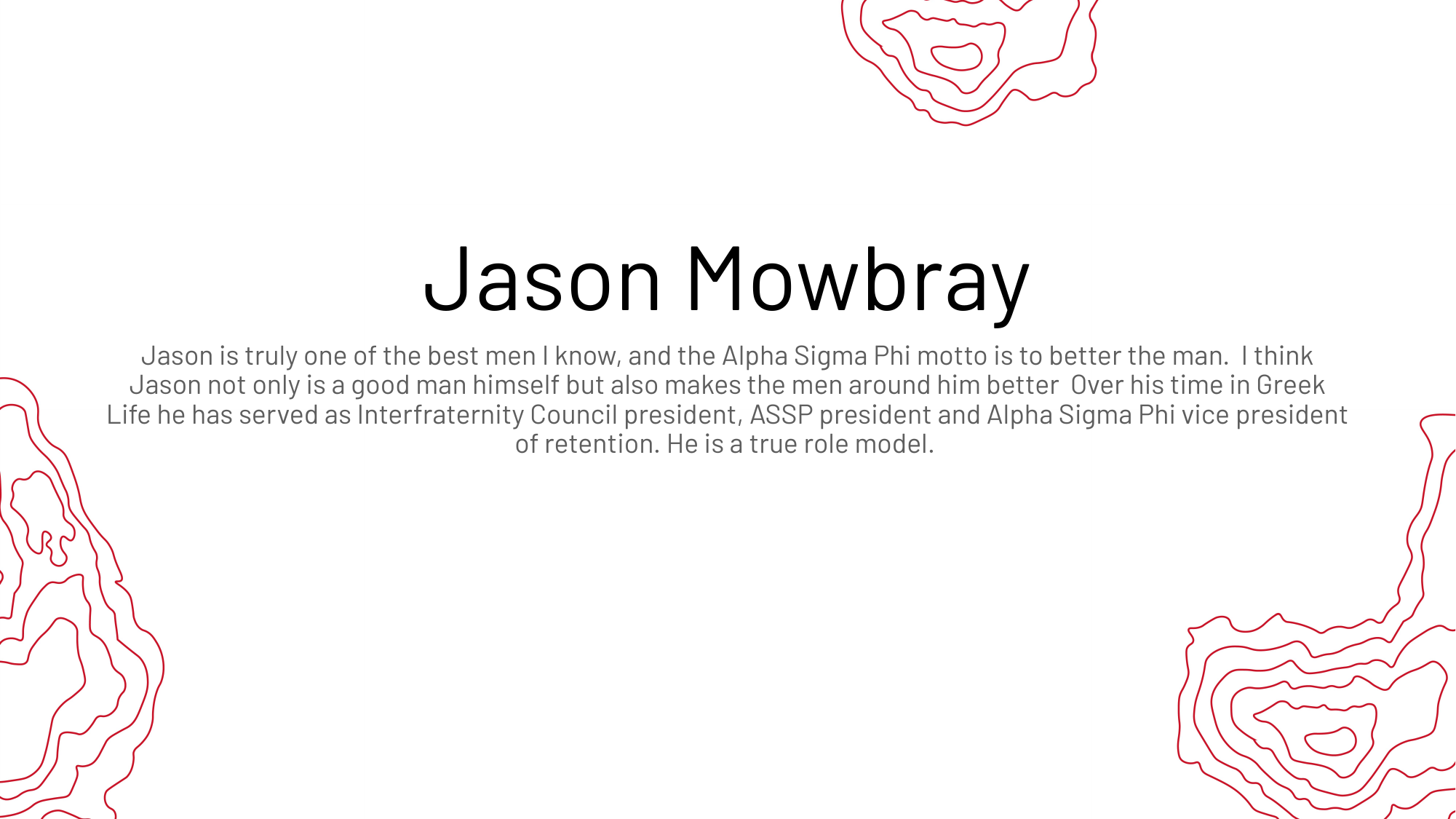

# Jason Mowbray
Jason is truly one of the best men I know, and the Alpha Sigma Phi motto is to better the man.  I think Jason not only is a good man himself but also makes the men around him better  Over his time in Greek Life he has served as Interfraternity Council president, ASSP president and Alpha Sigma Phi vice president of retention. He is a true role model.